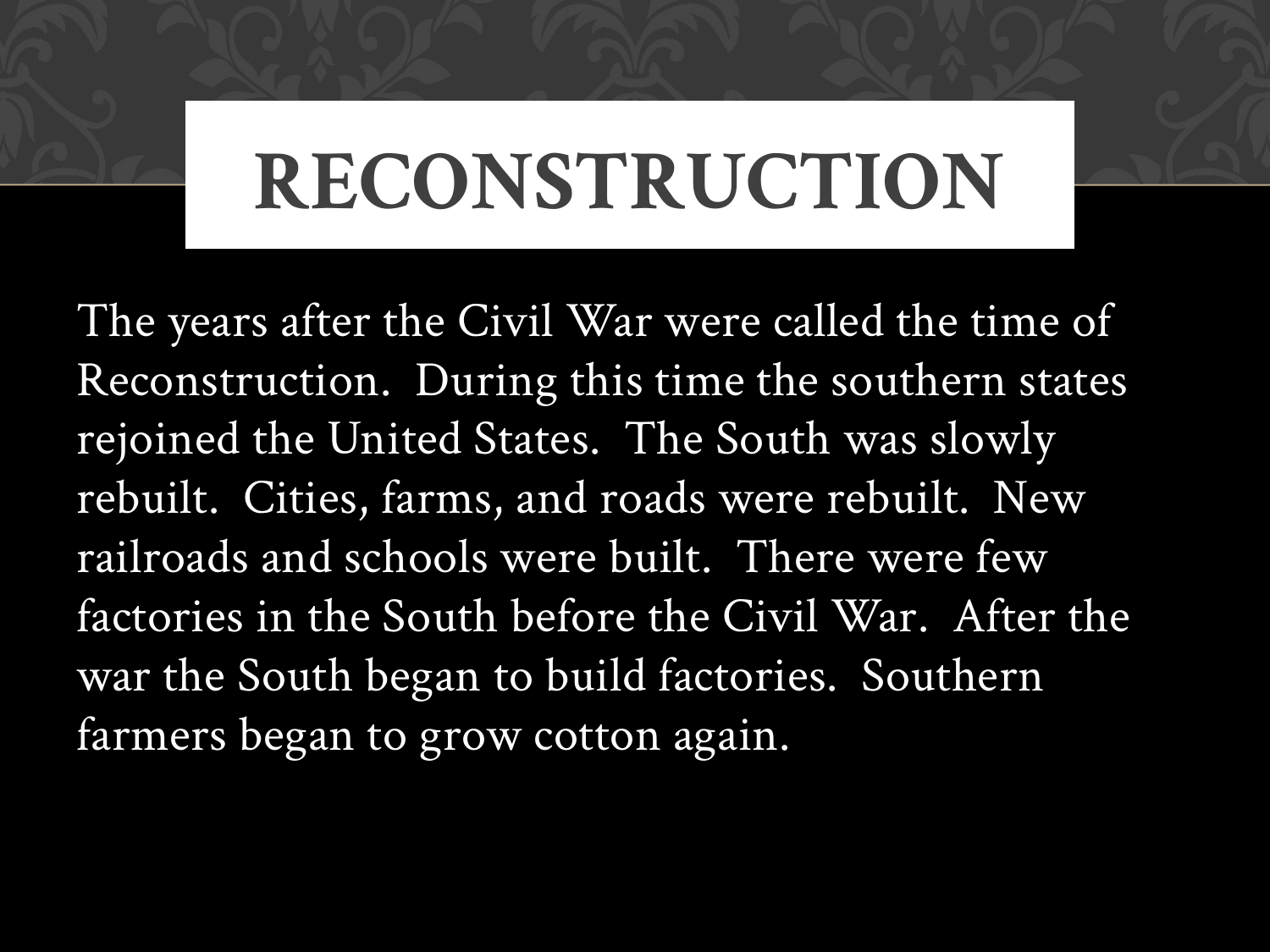

# Reconstruction
The years after the Civil War were called the time of Reconstruction.  During this time the southern states rejoined the United States.  The South was slowly rebuilt.  Cities, farms, and roads were rebuilt.  New railroads and schools were built.  There were few factories in the South before the Civil War.  After the war the South began to build factories.  Southern farmers began to grow cotton again.